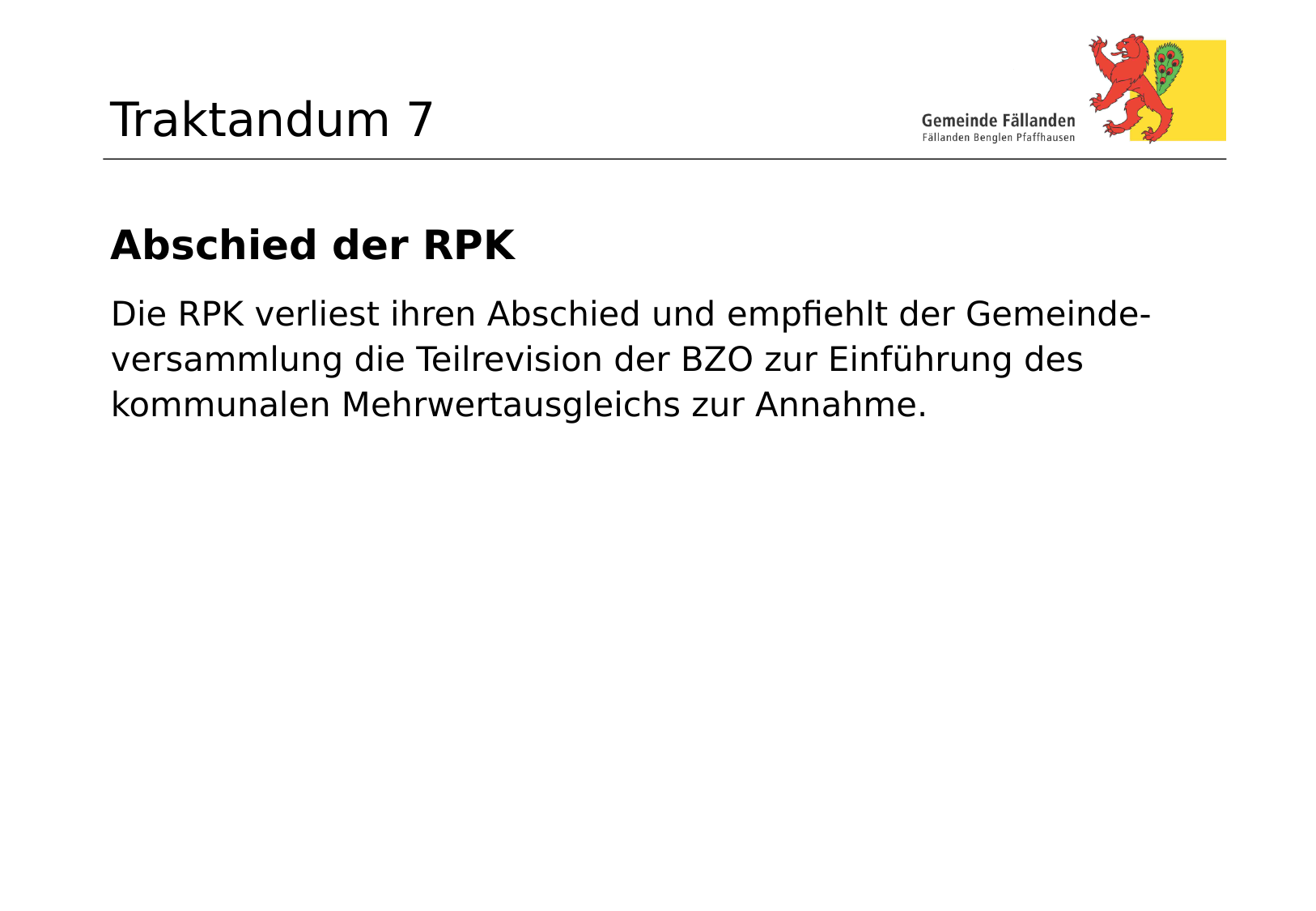

# Traktandum 7
Abschied der RPK
Die RPK verliest ihren Abschied und empfiehlt der Gemeinde-versammlung die Teilrevision der BZO zur Einführung des kommunalen Mehrwertausgleichs zur Annahme.